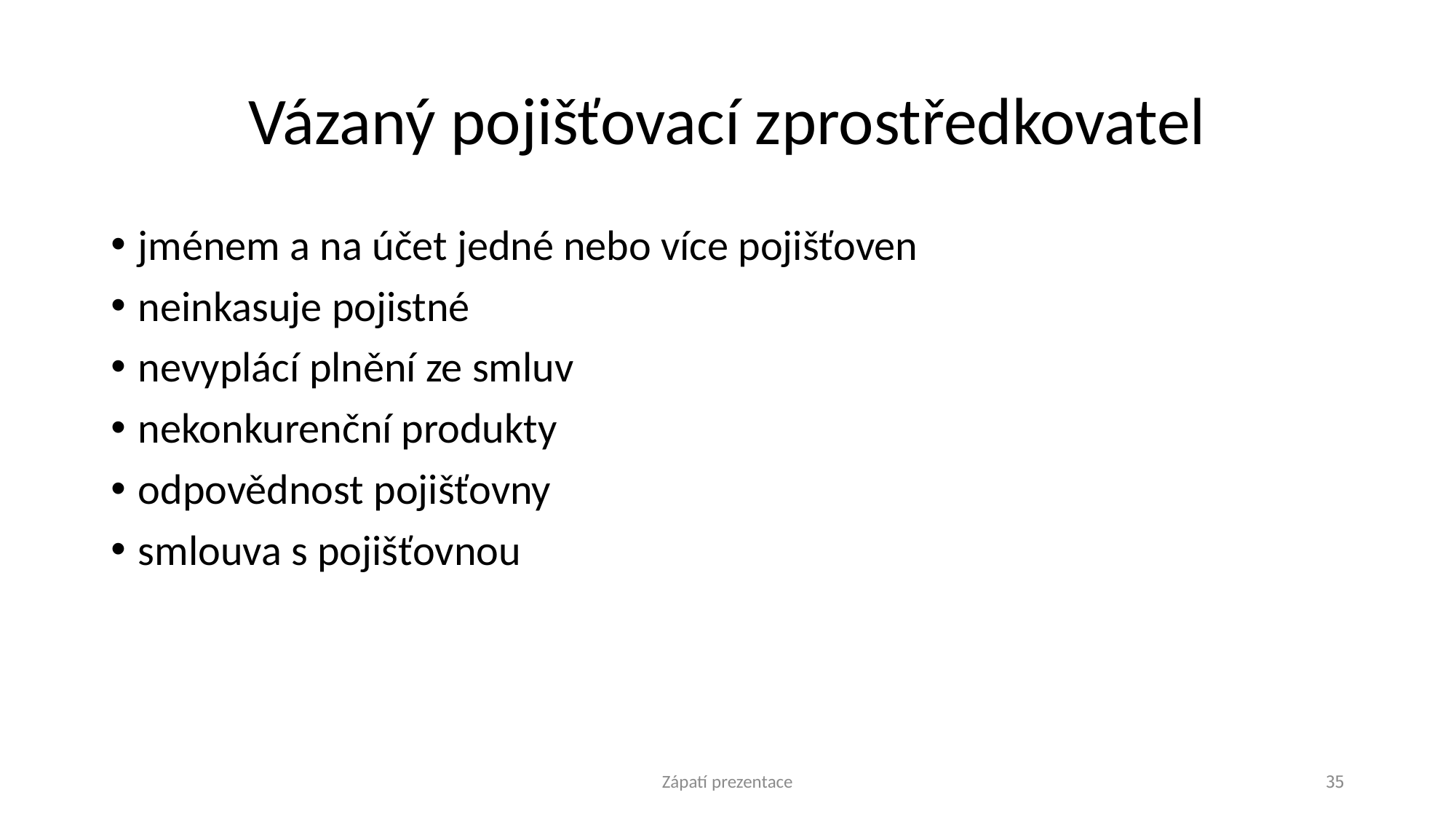

# Vázaný pojišťovací zprostředkovatel
jménem a na účet jedné nebo více pojišťoven
neinkasuje pojistné
nevyplácí plnění ze smluv
nekonkurenční produkty
odpovědnost pojišťovny
smlouva s pojišťovnou
Zápatí prezentace
35